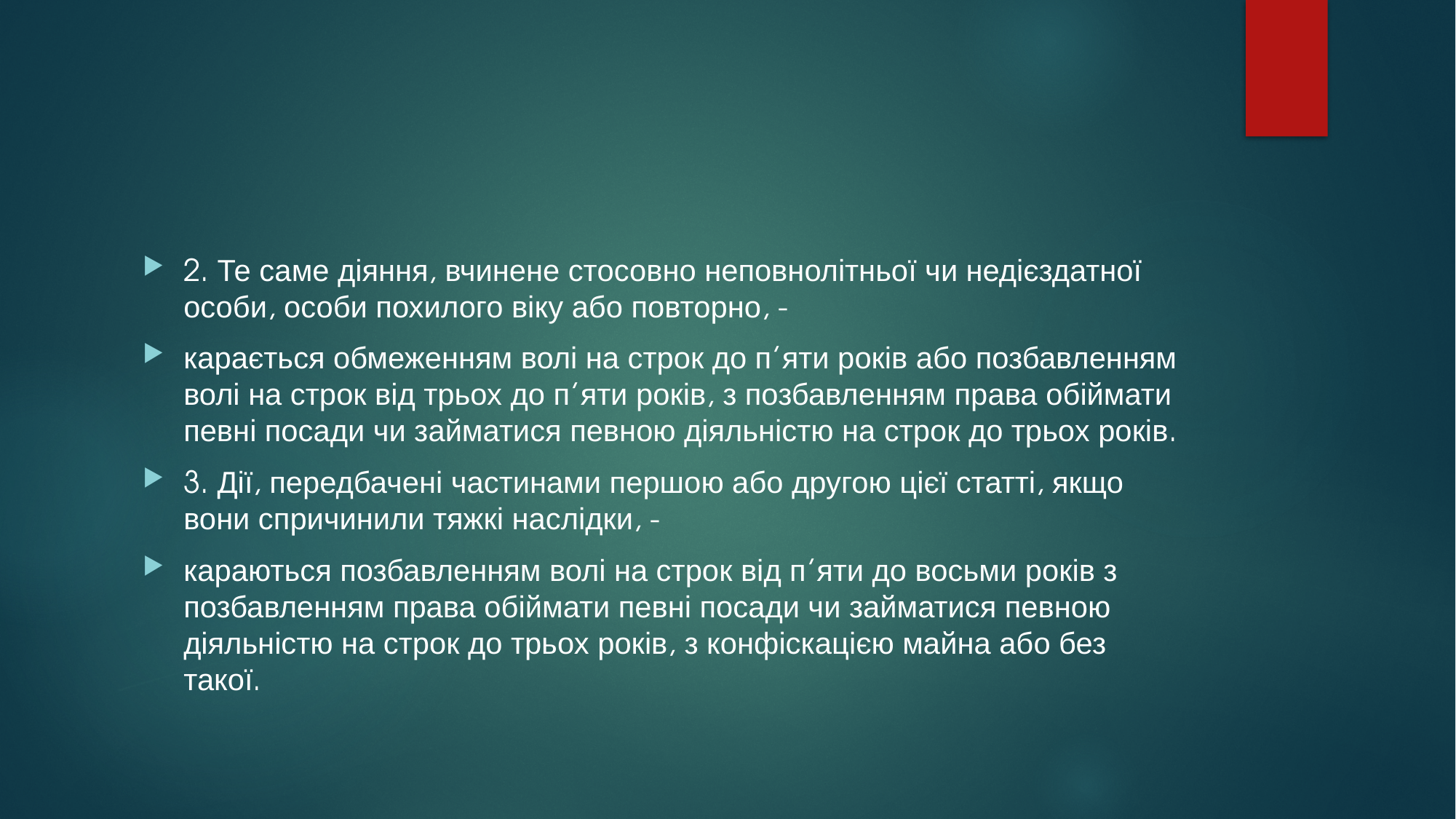

#
2. Те саме діяння, вчинене стосовно неповнолітньої чи недієздатної особи, особи похилого віку або повторно, -
карається обмеженням волі на строк до п’яти років або позбавленням волі на строк від трьох до п’яти років, з позбавленням права обіймати певні посади чи займатися певною діяльністю на строк до трьох років.
3. Дії, передбачені частинами першою або другою цієї статті, якщо вони спричинили тяжкі наслідки, -
караються позбавленням волі на строк від п’яти до восьми років з позбавленням права обіймати певні посади чи займатися певною діяльністю на строк до трьох років, з конфіскацією майна або без такої.